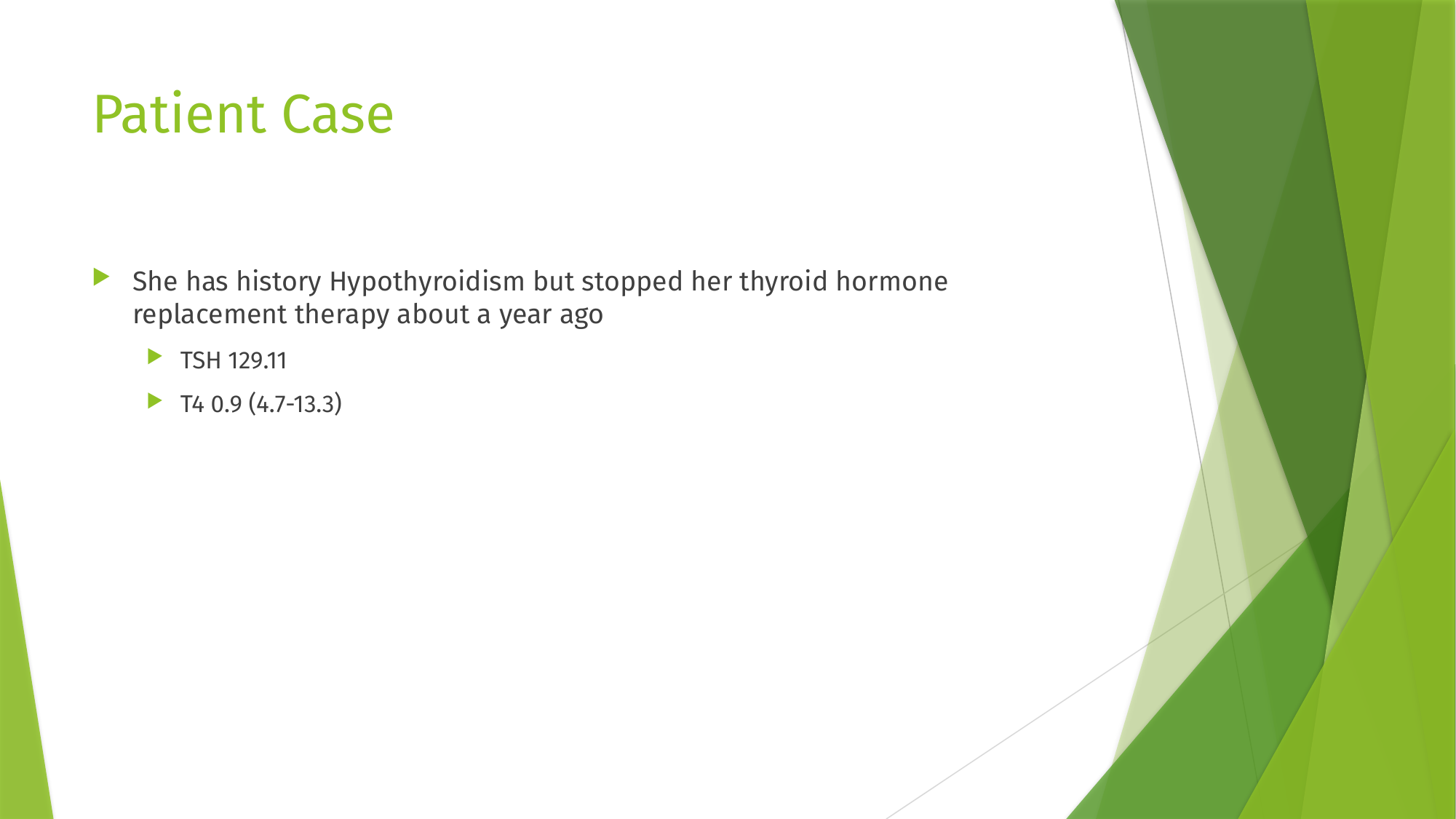

# Patient Case
She has history Hypothyroidism but stopped her thyroid hormone replacement therapy about a year ago
TSH 129.11
T4 0.9 (4.7-13.3)